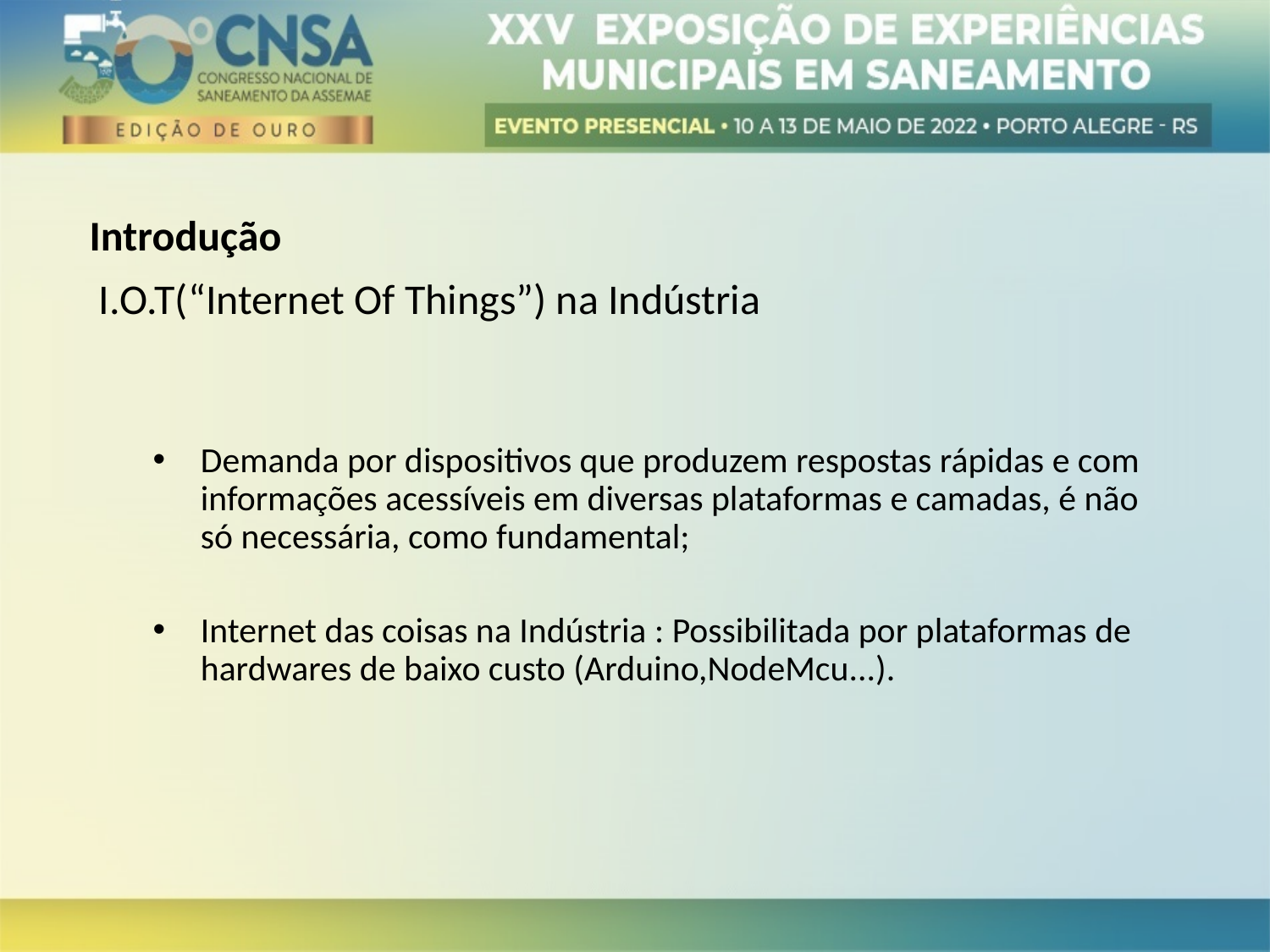

Introdução
 I.O.T(“Internet Of Things”) na Indústria

Demanda por dispositivos que produzem respostas rápidas e com informações acessíveis em diversas plataformas e camadas, é não só necessária, como fundamental;

Internet das coisas na Indústria : Possibilitada por plataformas de hardwares de baixo custo (Arduino,NodeMcu...).